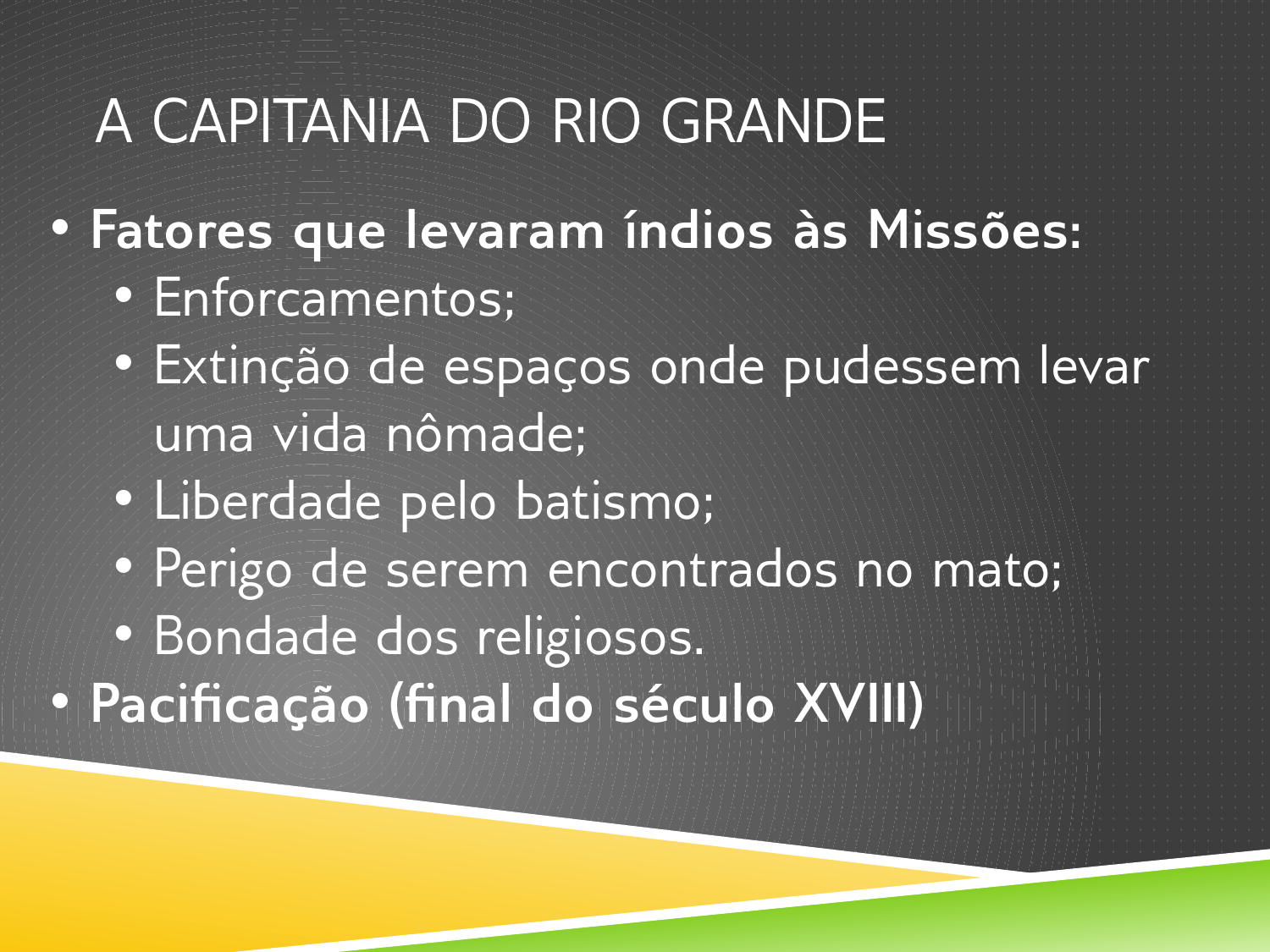

# A capitania do rio grande
Fatores que levaram índios às Missões:
Enforcamentos;
Extinção de espaços onde pudessem levar uma vida nômade;
Liberdade pelo batismo;
Perigo de serem encontrados no mato;
Bondade dos religiosos.
Pacificação (final do século XVIII)